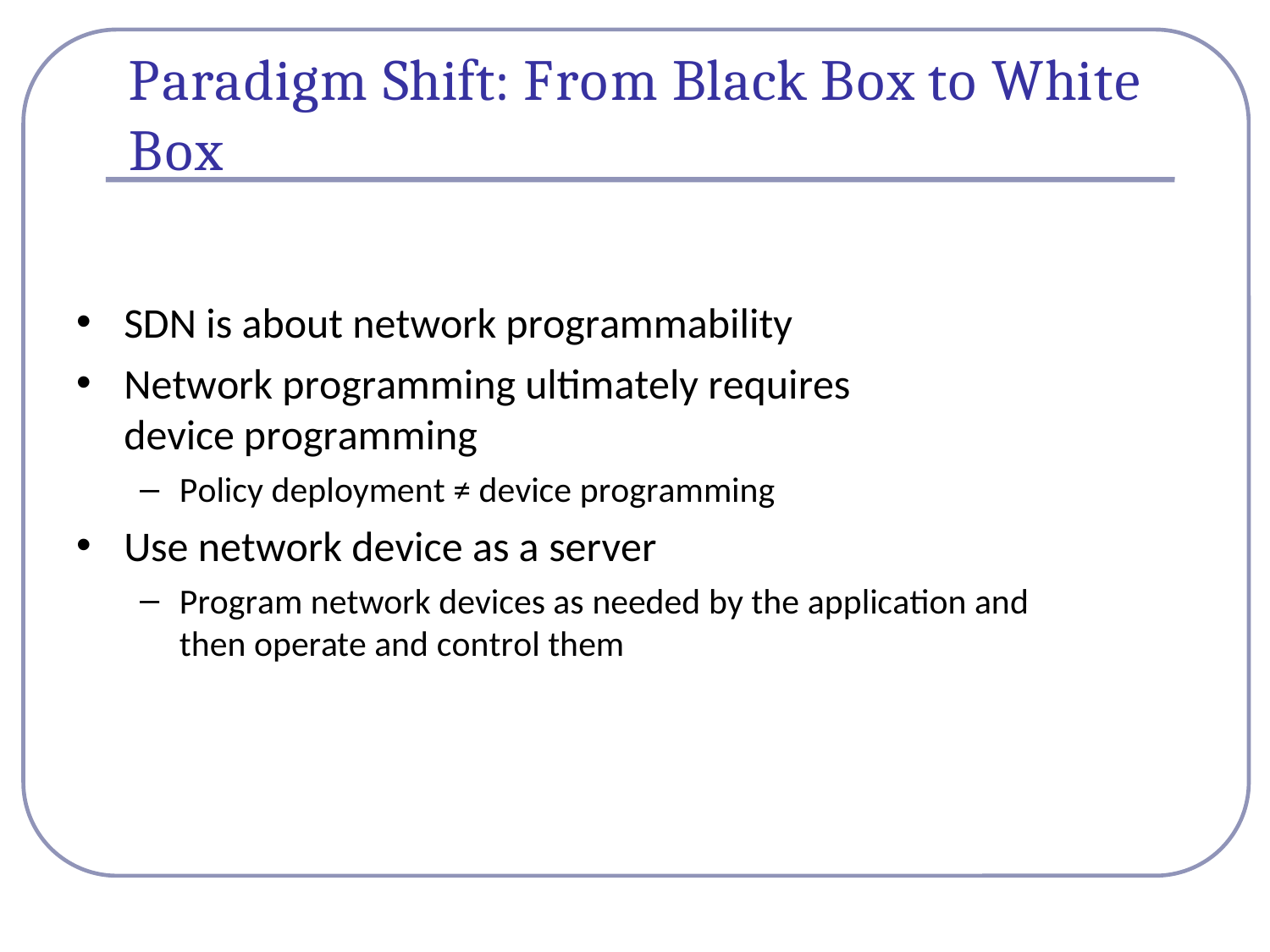

# Paradigm Shift: From Black Box to White Box
SDN is about network programmability
Network programming ultimately requires device programming
Policy deployment ≠ device programming
Use network device as a server
Program network devices as needed by the application and then operate and control them